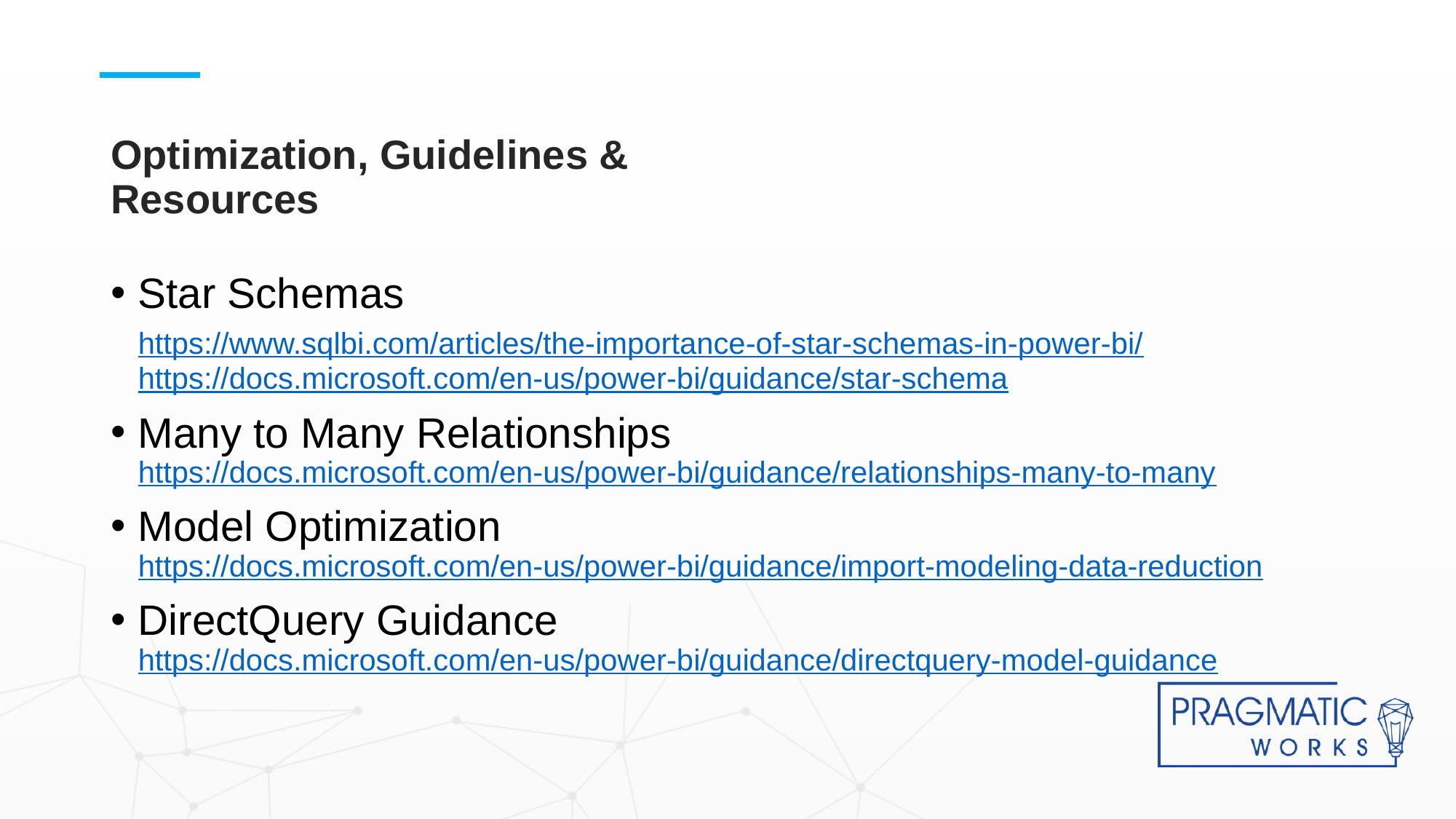

# Optimization, Guidelines & Resources
Star Schemas
https://www.sqlbi.com/articles/the-importance-of-star-schemas-in-power-bi/
https://docs.microsoft.com/en-us/power-bi/guidance/star-schema
Many to Many Relationships
https://docs.microsoft.com/en-us/power-bi/guidance/relationships-many-to-many
Model Optimization
https://docs.microsoft.com/en-us/power-bi/guidance/import-modeling-data-reduction
DirectQuery Guidance
https://docs.microsoft.com/en-us/power-bi/guidance/directquery-model-guidance